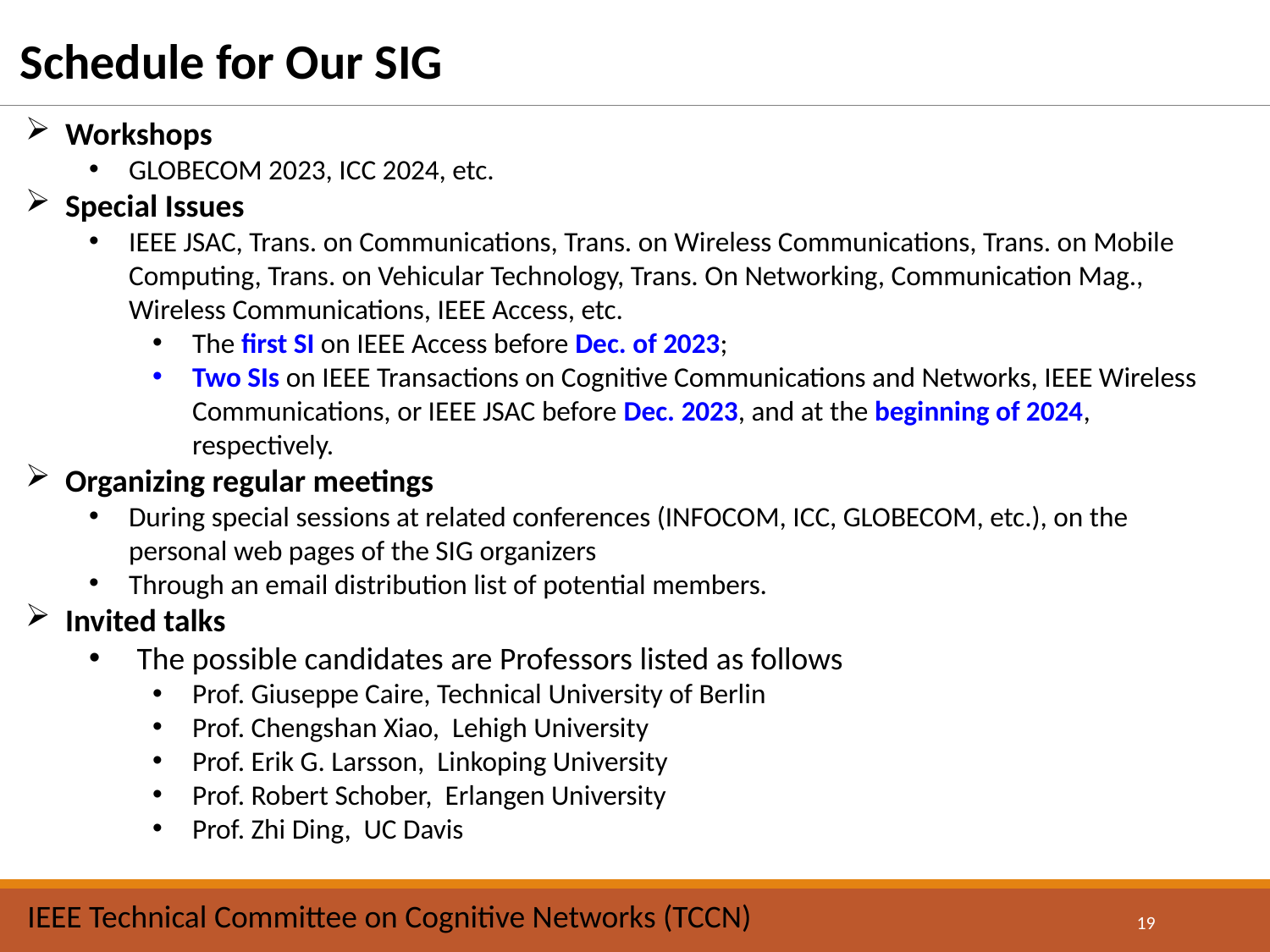

Schedule for Our SIG
Workshops
GLOBECOM 2023, ICC 2024, etc.
Special Issues
IEEE JSAC, Trans. on Communications, Trans. on Wireless Communications, Trans. on Mobile Computing, Trans. on Vehicular Technology, Trans. On Networking, Communication Mag., Wireless Communications, IEEE Access, etc.
The first SI on IEEE Access before Dec. of 2023;
Two SIs on IEEE Transactions on Cognitive Communications and Networks, IEEE Wireless Communications, or IEEE JSAC before Dec. 2023, and at the beginning of 2024, respectively.
Organizing regular meetings
During special sessions at related conferences (INFOCOM, ICC, GLOBECOM, etc.), on the personal web pages of the SIG organizers
Through an email distribution list of potential members.
Invited talks
The possible candidates are Professors listed as follows
Prof. Giuseppe Caire, Technical University of Berlin
Prof. Chengshan Xiao,  Lehigh University
Prof. Erik G. Larsson,  Linkoping University
Prof. Robert Schober,  Erlangen University
Prof. Zhi Ding,  UC Davis

19